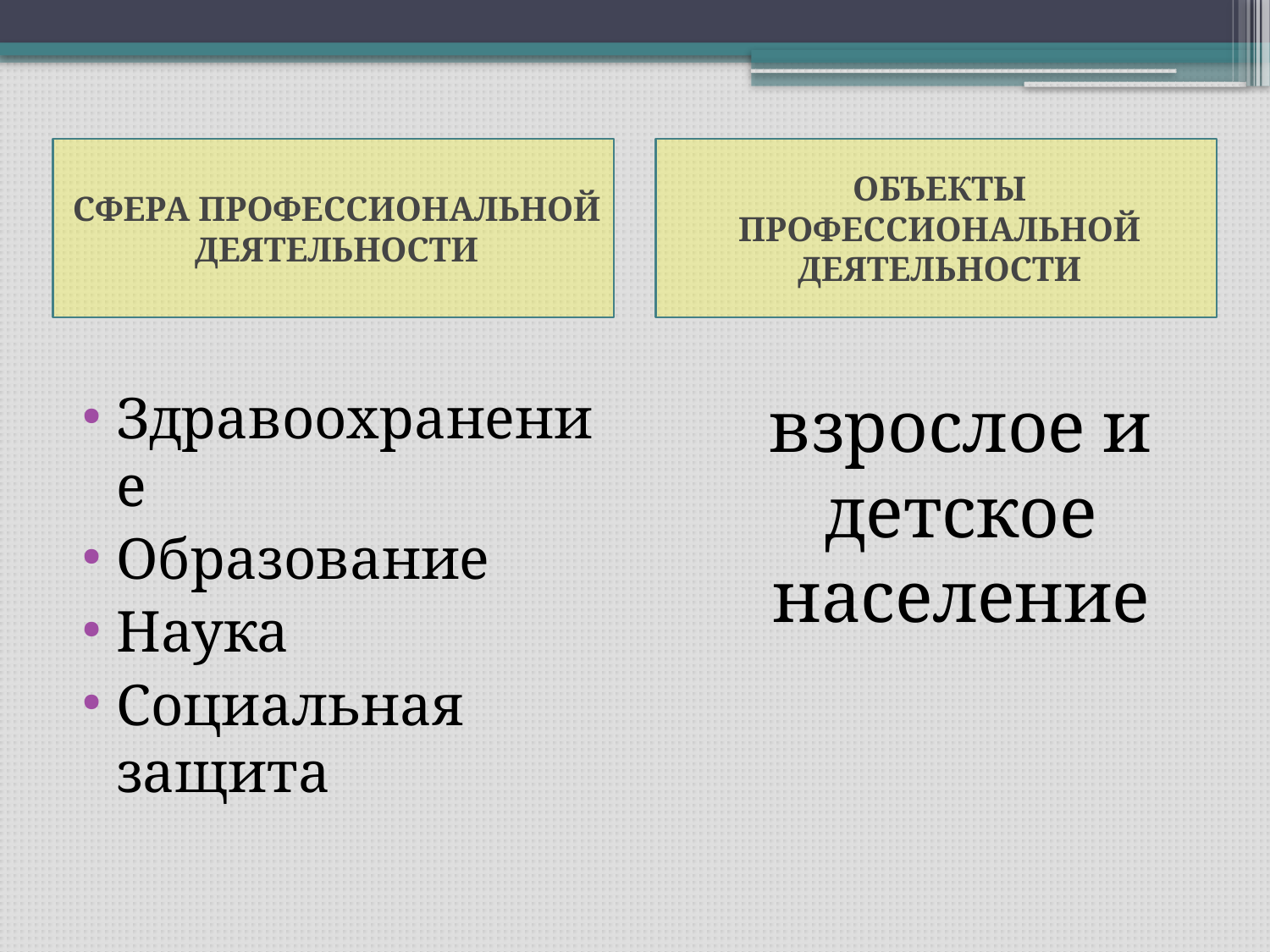

СФЕРА ПРОФЕССИОНАЛЬНОЙ ДЕЯТЕЛЬНОСТИ
ОБЪЕКТЫ ПРОФЕССИОНАЛЬНОЙ ДЕЯТЕЛЬНОСТИ
#
Здравоохранение
Образование
Наука
Социальная защита

  взрослое и детское население